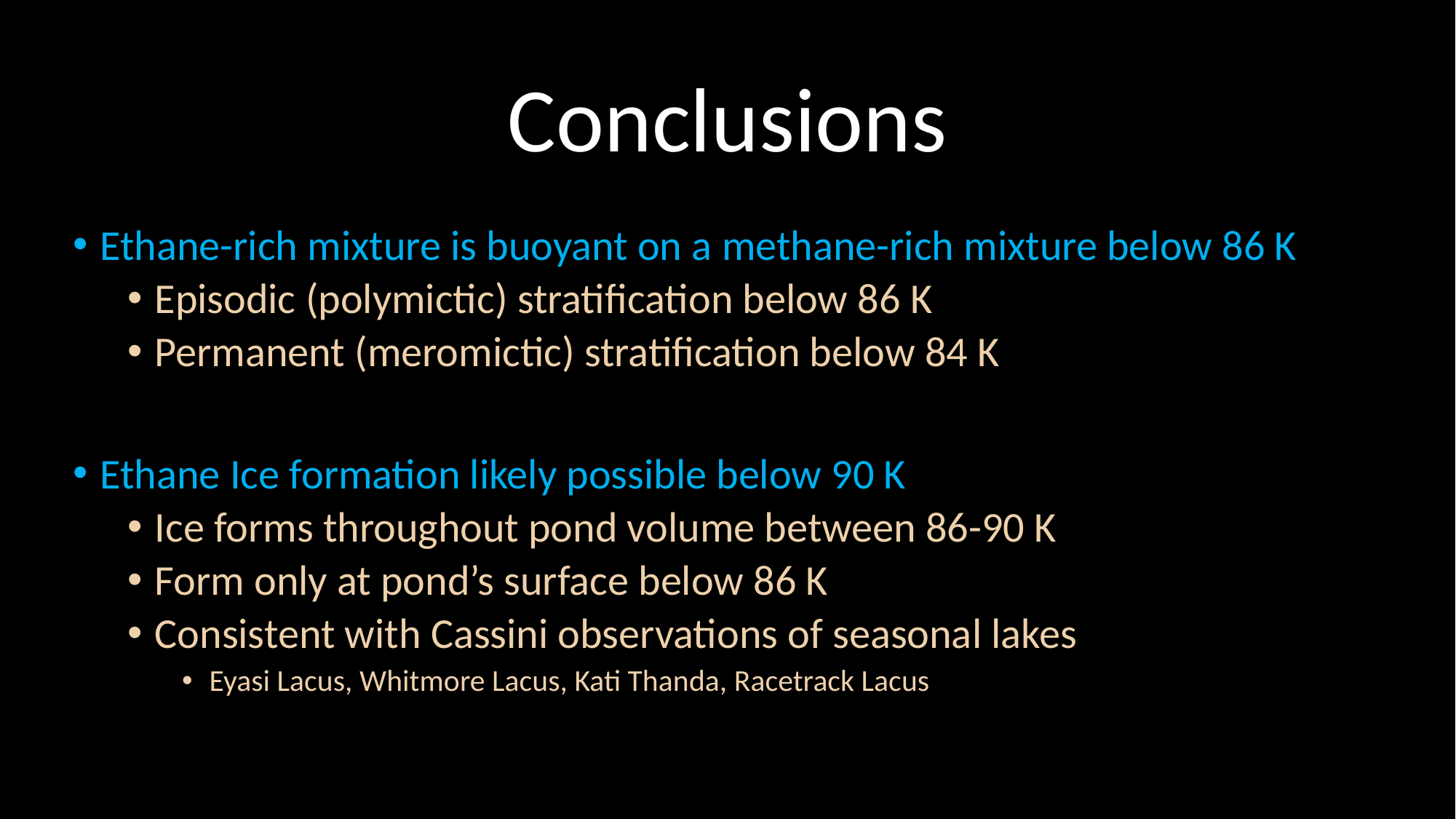

# Conclusions
Ethane-rich mixture is buoyant on a methane-rich mixture below 86 K
Episodic (polymictic) stratification below 86 K
Permanent (meromictic) stratification below 84 K

Ethane Ice formation likely possible below 90 K
Ice forms throughout pond volume between 86-90 K
Form only at pond’s surface below 86 K
Consistent with Cassini observations of seasonal lakes
Eyasi Lacus, Whitmore Lacus, Kati Thanda, Racetrack Lacus